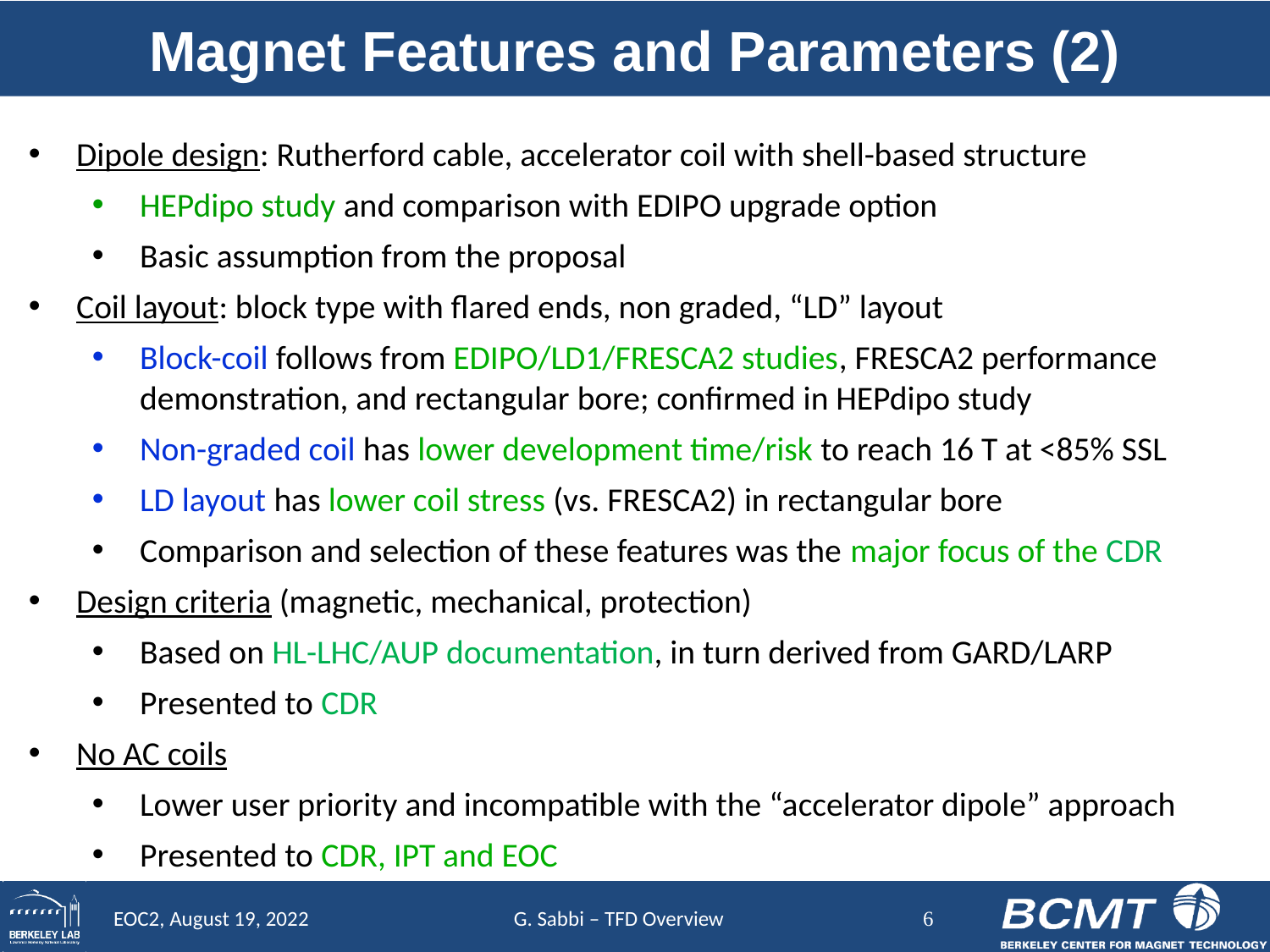

# Magnet Features and Parameters (2)
Dipole design: Rutherford cable, accelerator coil with shell-based structure
HEPdipo study and comparison with EDIPO upgrade option
Basic assumption from the proposal
Coil layout: block type with flared ends, non graded, “LD” layout
Block-coil follows from EDIPO/LD1/FRESCA2 studies, FRESCA2 performance demonstration, and rectangular bore; confirmed in HEPdipo study
Non-graded coil has lower development time/risk to reach 16 T at <85% SSL
LD layout has lower coil stress (vs. FRESCA2) in rectangular bore
Comparison and selection of these features was the major focus of the CDR
Design criteria (magnetic, mechanical, protection)
Based on HL-LHC/AUP documentation, in turn derived from GARD/LARP
Presented to CDR
No AC coils
Lower user priority and incompatible with the “accelerator dipole” approach
Presented to CDR, IPT and EOC